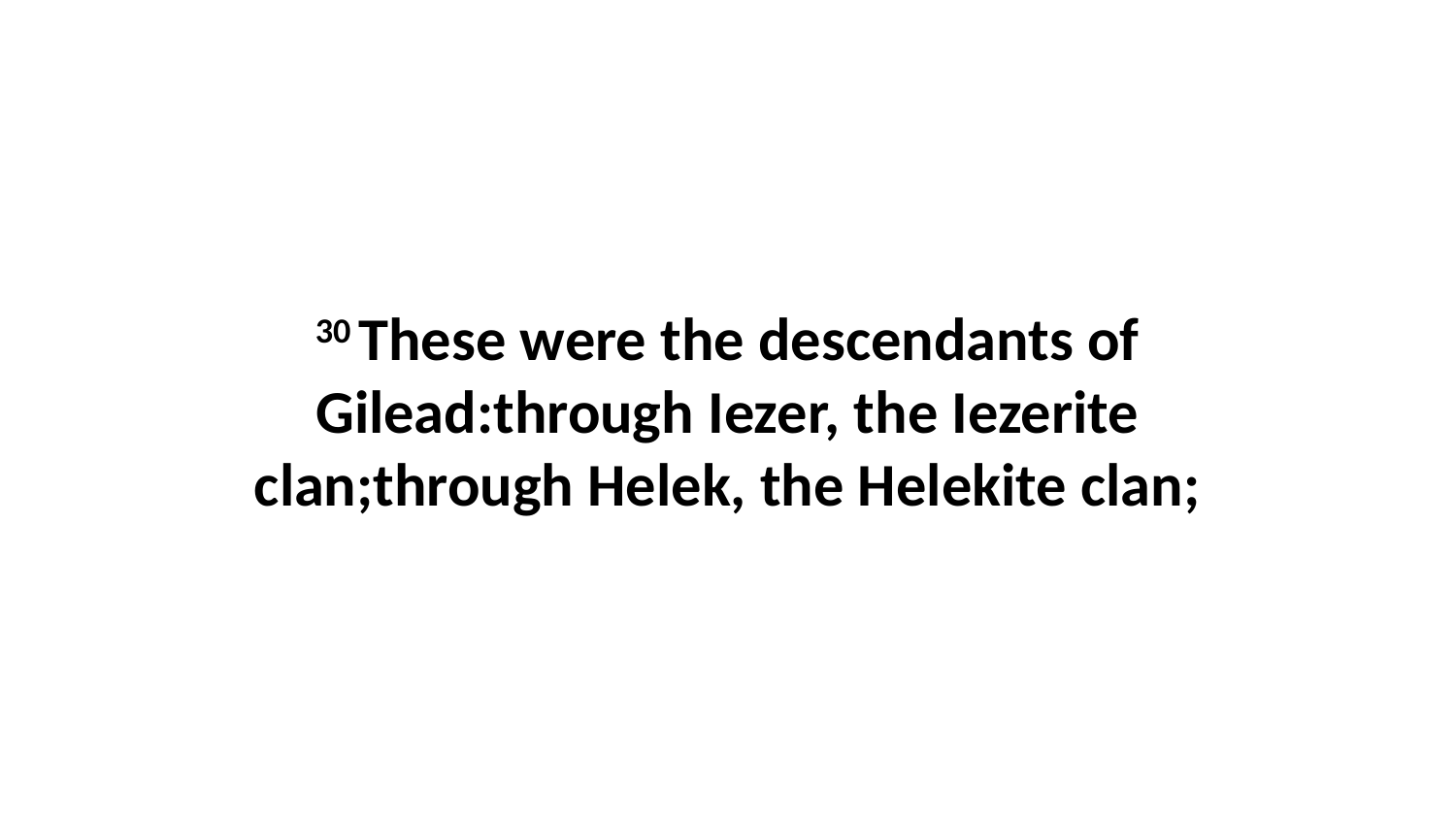

30 These were the descendants of Gilead:through Iezer, the Iezerite clan;through Helek, the Helekite clan;